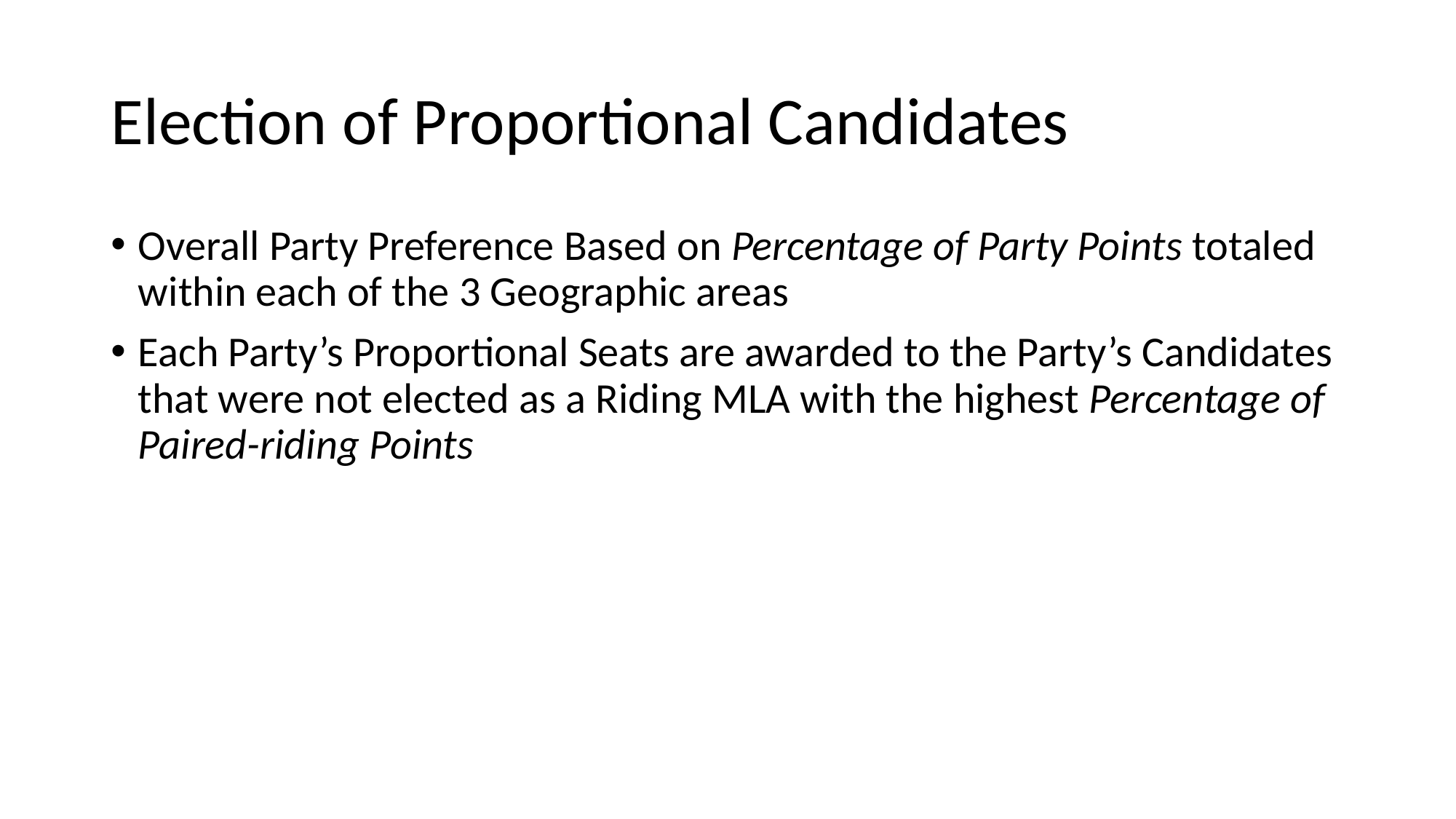

# Election of Proportional Candidates
Overall Party Preference Based on Percentage of Party Points totaled within each of the 3 Geographic areas
Each Party’s Proportional Seats are awarded to the Party’s Candidates that were not elected as a Riding MLA with the highest Percentage of Paired-riding Points